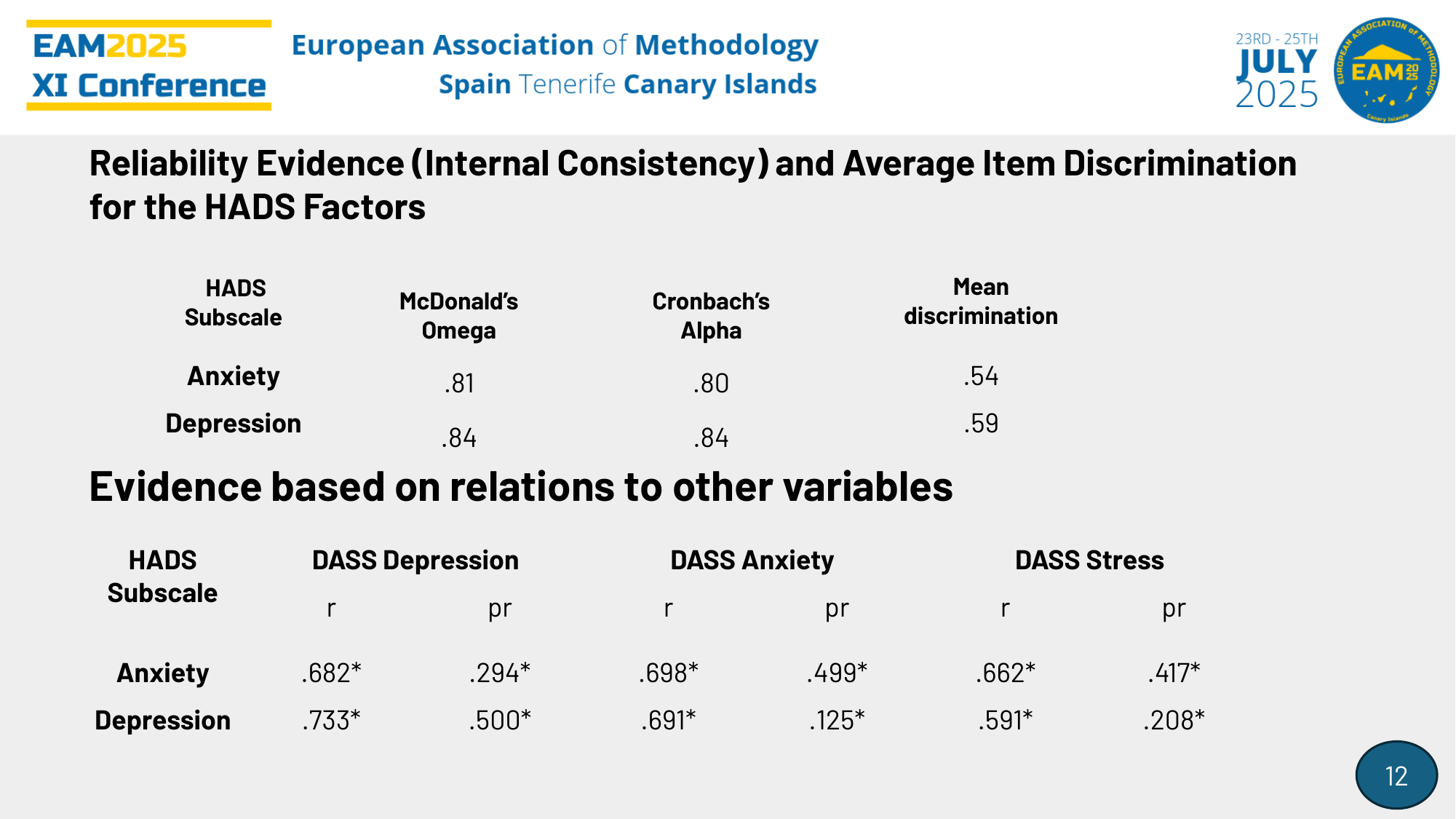

Reliability Evidence (Internal Consistency) and Average Item Discrimination for the HADS Factors
| HADS Subscale | McDonald’s Omega | Cronbach’s Alpha | Mean discrimination |
| --- | --- | --- | --- |
| Anxiety | .81 | .80 | .54 |
| Depression | .84 | .84 | .59 |
Evidence based on relations to other variables
| HADS Subscale | DASS Depression |  | DASS Anxiety |  | DASS Stress |  |
| --- | --- | --- | --- | --- | --- | --- |
|  | r | pr | r | pr | r | pr |
| Anxiety | .682\* | .294\* | .698\* | .499\* | .662\* | .417\* |
| Depression | .733\* | .500\* | .691\* | .125\* | .591\* | .208\* |
12